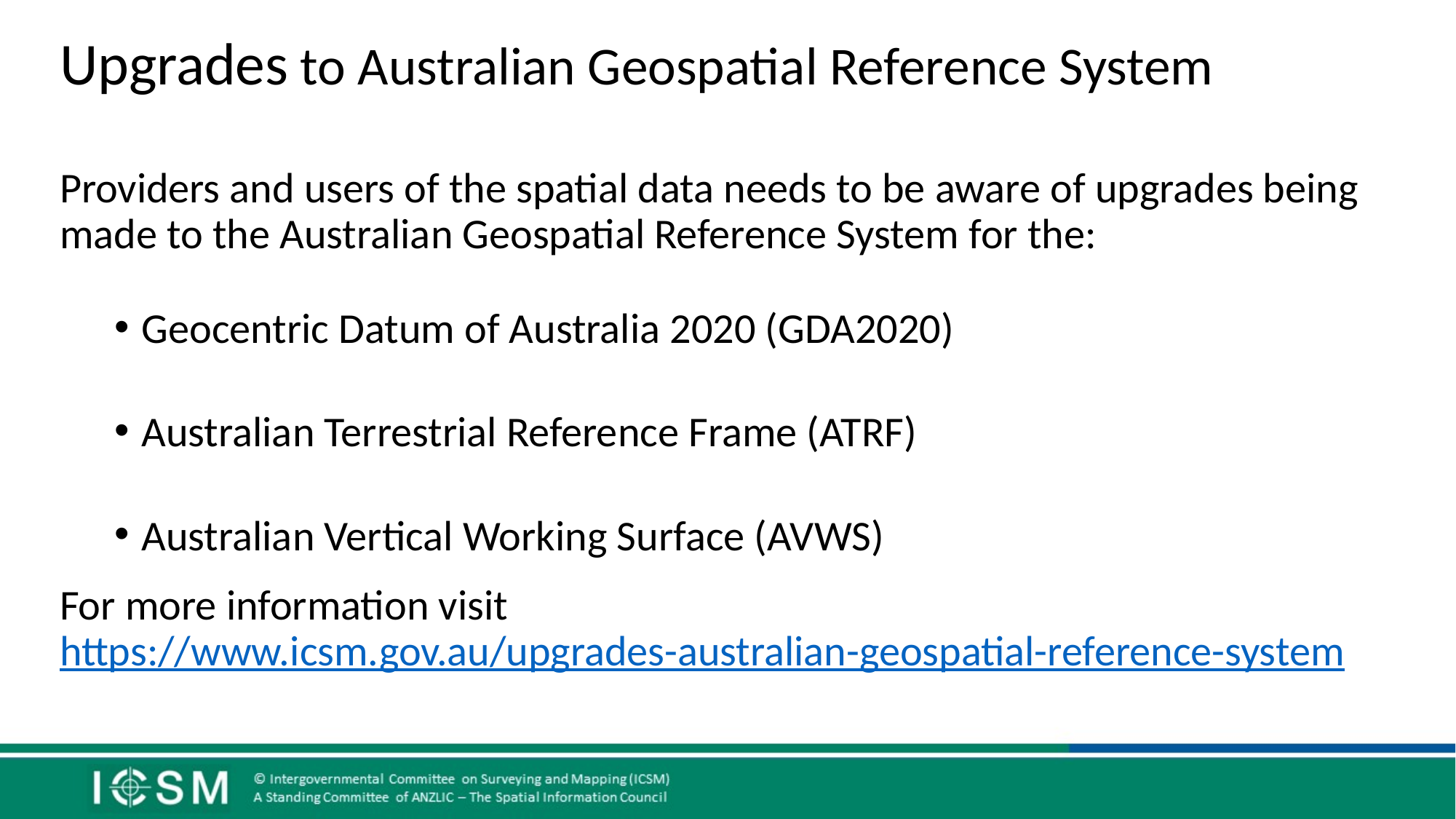

# Upgrades to Australian Geospatial Reference System
Providers and users of the spatial data needs to be aware of upgrades being made to the Australian Geospatial Reference System for the:
Geocentric Datum of Australia 2020 (GDA2020)
Australian Terrestrial Reference Frame (ATRF)
Australian Vertical Working Surface (AVWS)
For more information visit https://www.icsm.gov.au/upgrades-australian-geospatial-reference-system